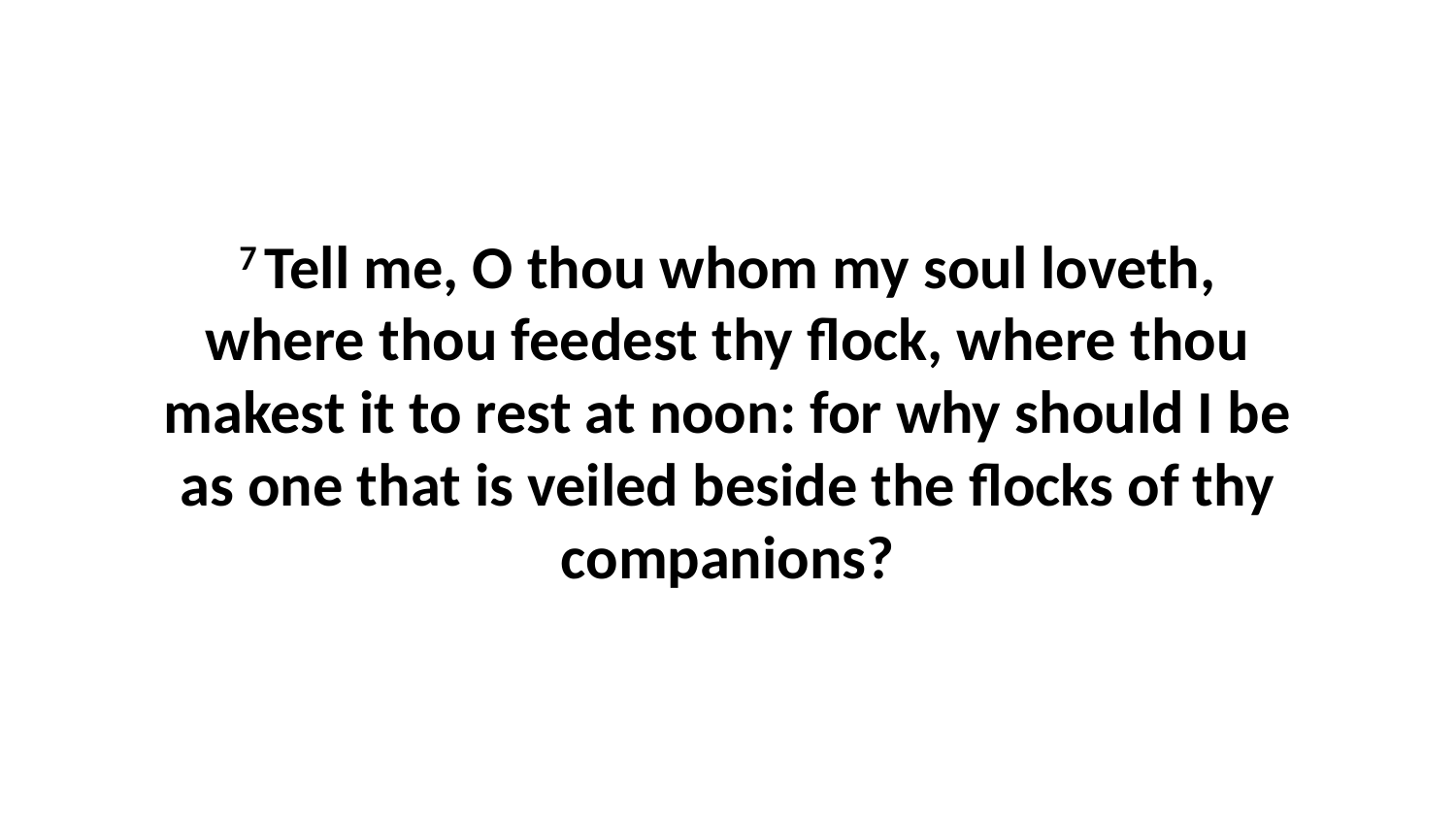

7 Tell me, O thou whom my soul loveth, where thou feedest thy flock, where thou makest it to rest at noon: for why should I be as one that is veiled beside the flocks of thy companions?